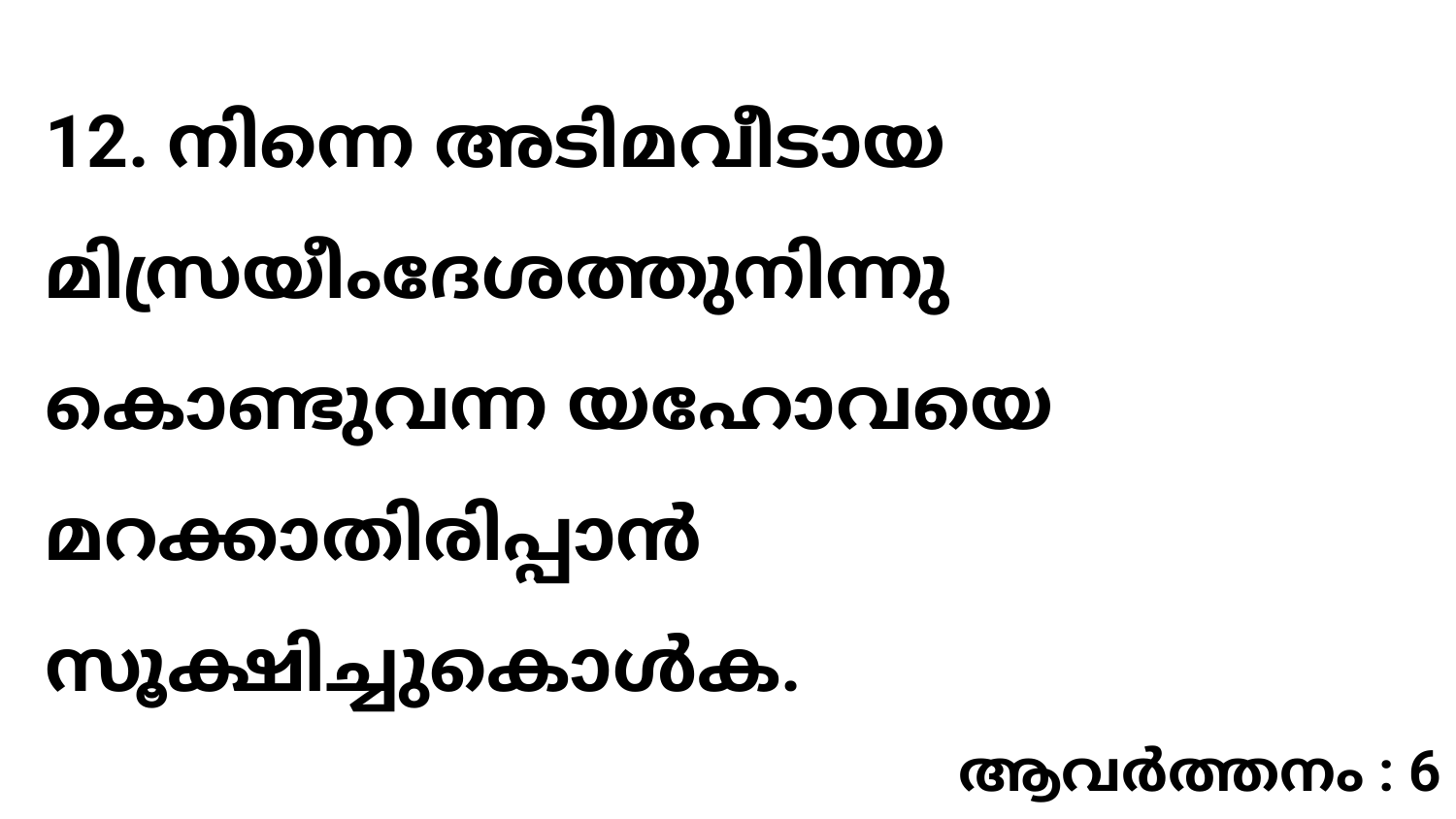

12. നിന്നെ അടിമവീടായ മിസ്രയീംദേശത്തുനിന്നു കൊണ്ടുവന്ന യഹോവയെ മറക്കാതിരിപ്പാൻ സൂക്ഷിച്ചുകൊൾക.
ആവർത്തനം : 6